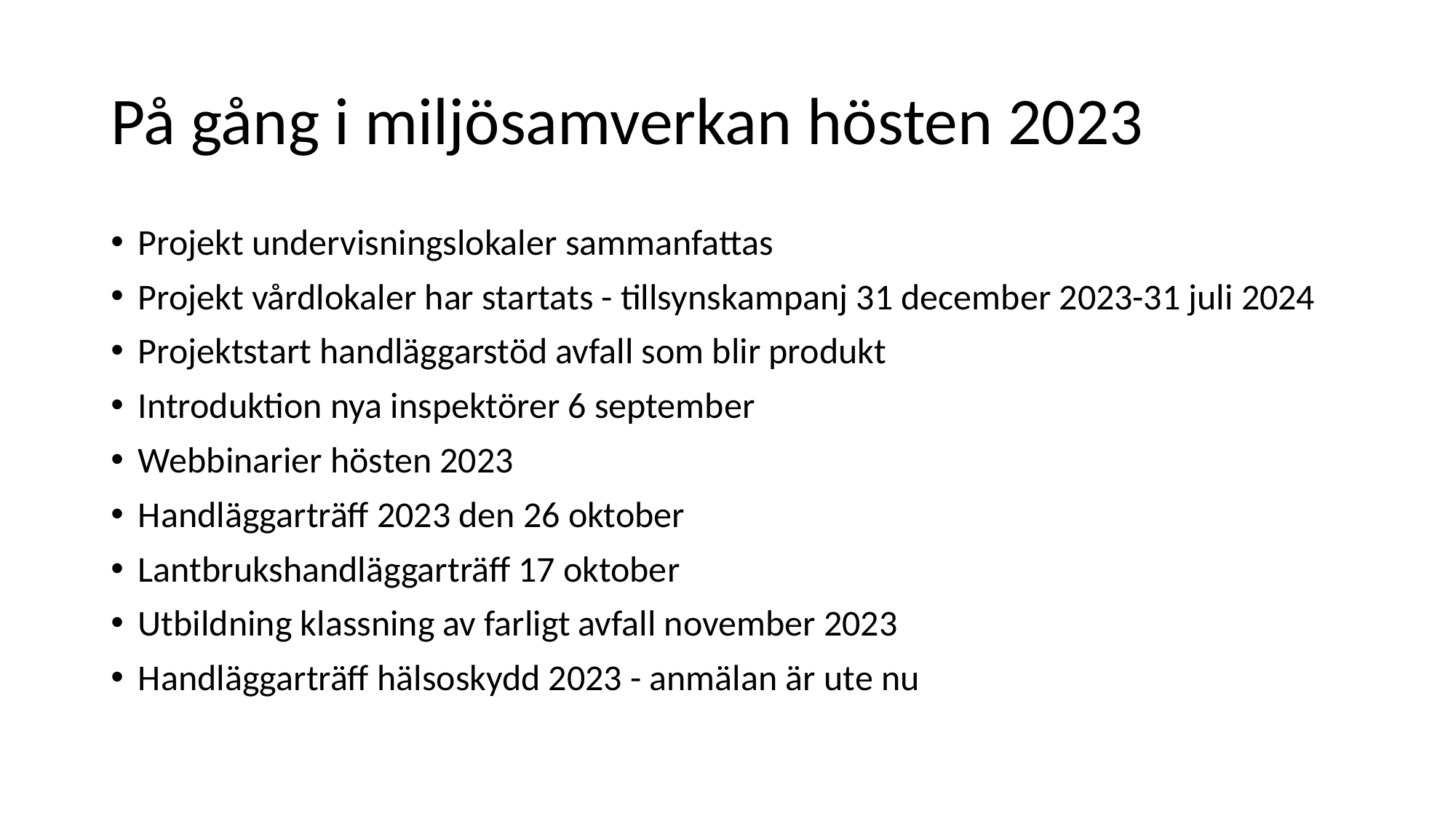

# På gång i miljösamverkan hösten 2023
Projekt undervisningslokaler sammanfattas
Projekt vårdlokaler har startats - tillsynskampanj 31 december 2023-31 juli 2024
Projektstart handläggarstöd avfall som blir produkt
Introduktion nya inspektörer 6 september
Webbinarier hösten 2023
Handläggarträff 2023 den 26 oktober
Lantbrukshandläggarträff 17 oktober
Utbildning klassning av farligt avfall november 2023
Handläggarträff hälsoskydd 2023 - anmälan är ute nu